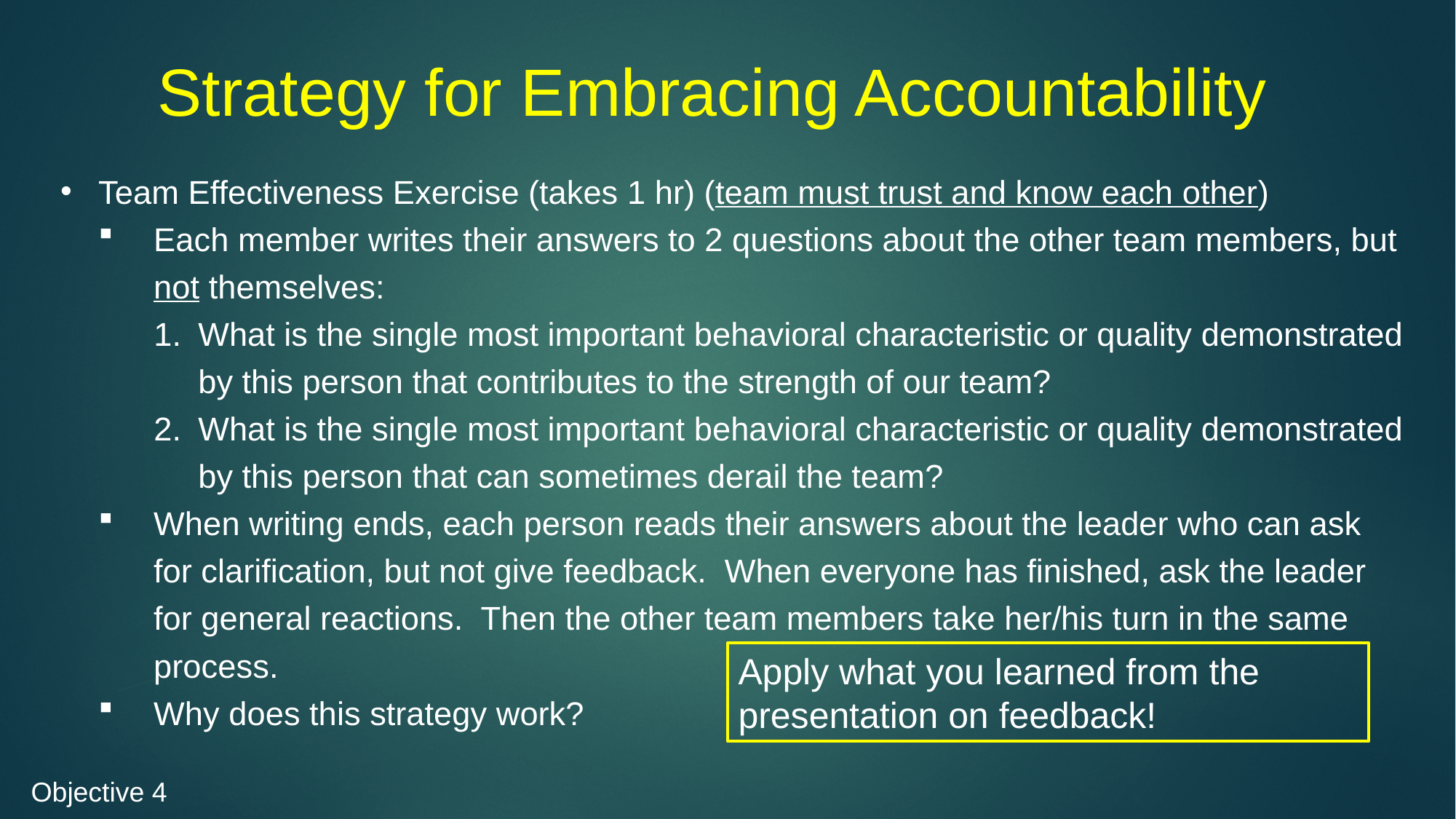

# Strategy for Embracing Accountability
Team Effectiveness Exercise (takes 1 hr) (team must trust and know each other)
Each member writes their answers to 2 questions about the other team members, but not themselves:
What is the single most important behavioral characteristic or quality demonstrated by this person that contributes to the strength of our team?
What is the single most important behavioral characteristic or quality demonstrated by this person that can sometimes derail the team?
When writing ends, each person reads their answers about the leader who can ask for clarification, but not give feedback.  When everyone has finished, ask the leader for general reactions.  Then the other team members take her/his turn in the same process.
Why does this strategy work?

Apply what you learned from the  presentation on feedback!
Objective 4